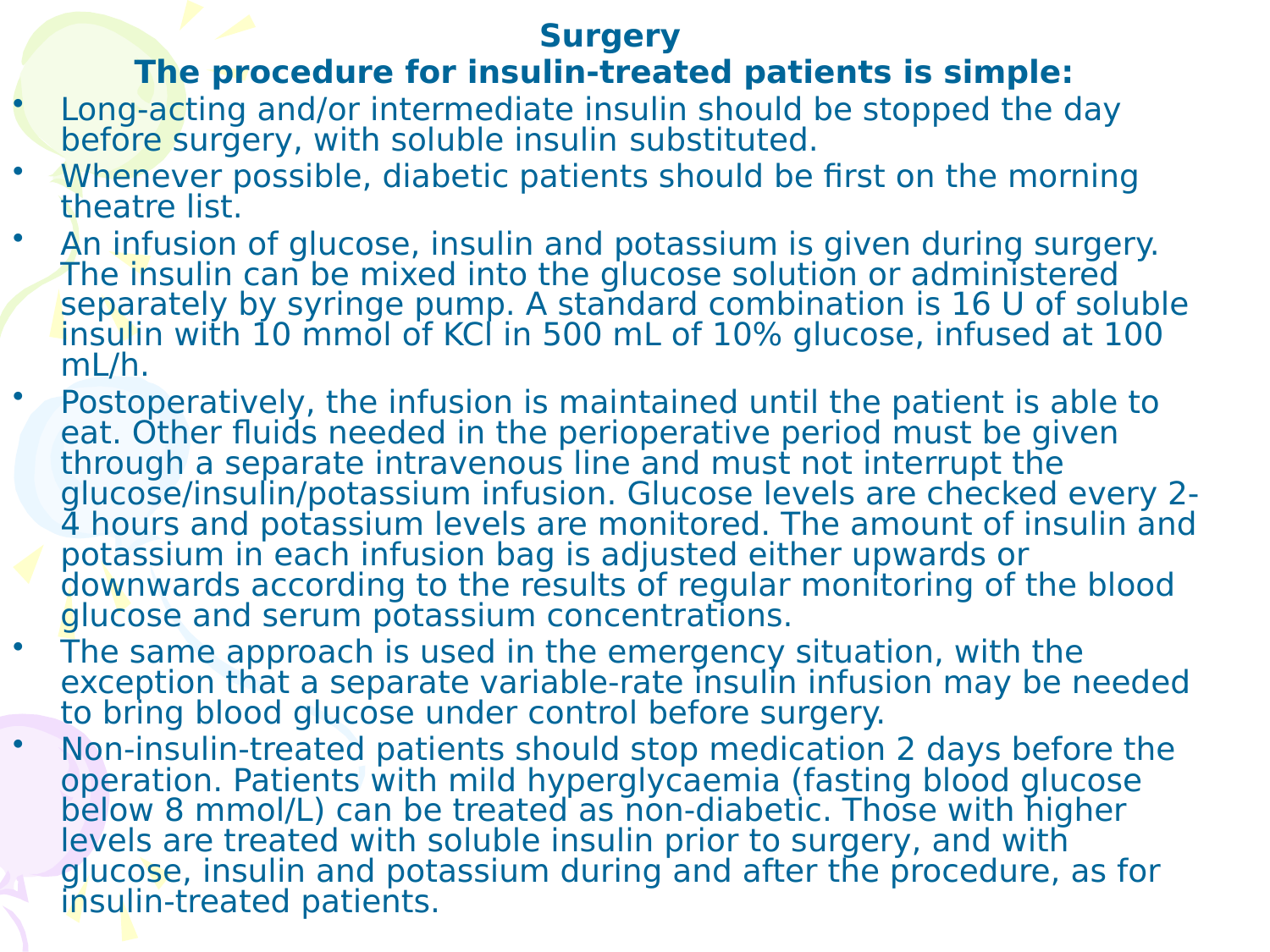

Surgery
The procedure for insulin-treated patients is simple:
Long-acting and/or intermediate insulin should be stopped the day before surgery, with soluble insulin substituted.
Whenever possible, diabetic patients should be first on the morning theatre list.
An infusion of glucose, insulin and potassium is given during surgery. The insulin can be mixed into the glucose solution or administered separately by syringe pump. A standard combination is 16 U of soluble insulin with 10 mmol of KCl in 500 mL of 10% glucose, infused at 100 mL/h.
Postoperatively, the infusion is maintained until the patient is able to eat. Other fluids needed in the perioperative period must be given through a separate intravenous line and must not interrupt the glucose/insulin/potassium infusion. Glucose levels are checked every 2-4 hours and potassium levels are monitored. The amount of insulin and potassium in each infusion bag is adjusted either upwards or downwards according to the results of regular monitoring of the blood glucose and serum potassium concentrations.
The same approach is used in the emergency situation, with the exception that a separate variable-rate insulin infusion may be needed to bring blood glucose under control before surgery.
Non-insulin-treated patients should stop medication 2 days before the operation. Patients with mild hyperglycaemia (fasting blood glucose below 8 mmol/L) can be treated as non-diabetic. Those with higher levels are treated with soluble insulin prior to surgery, and with glucose, insulin and potassium during and after the procedure, as for insulin-treated patients.